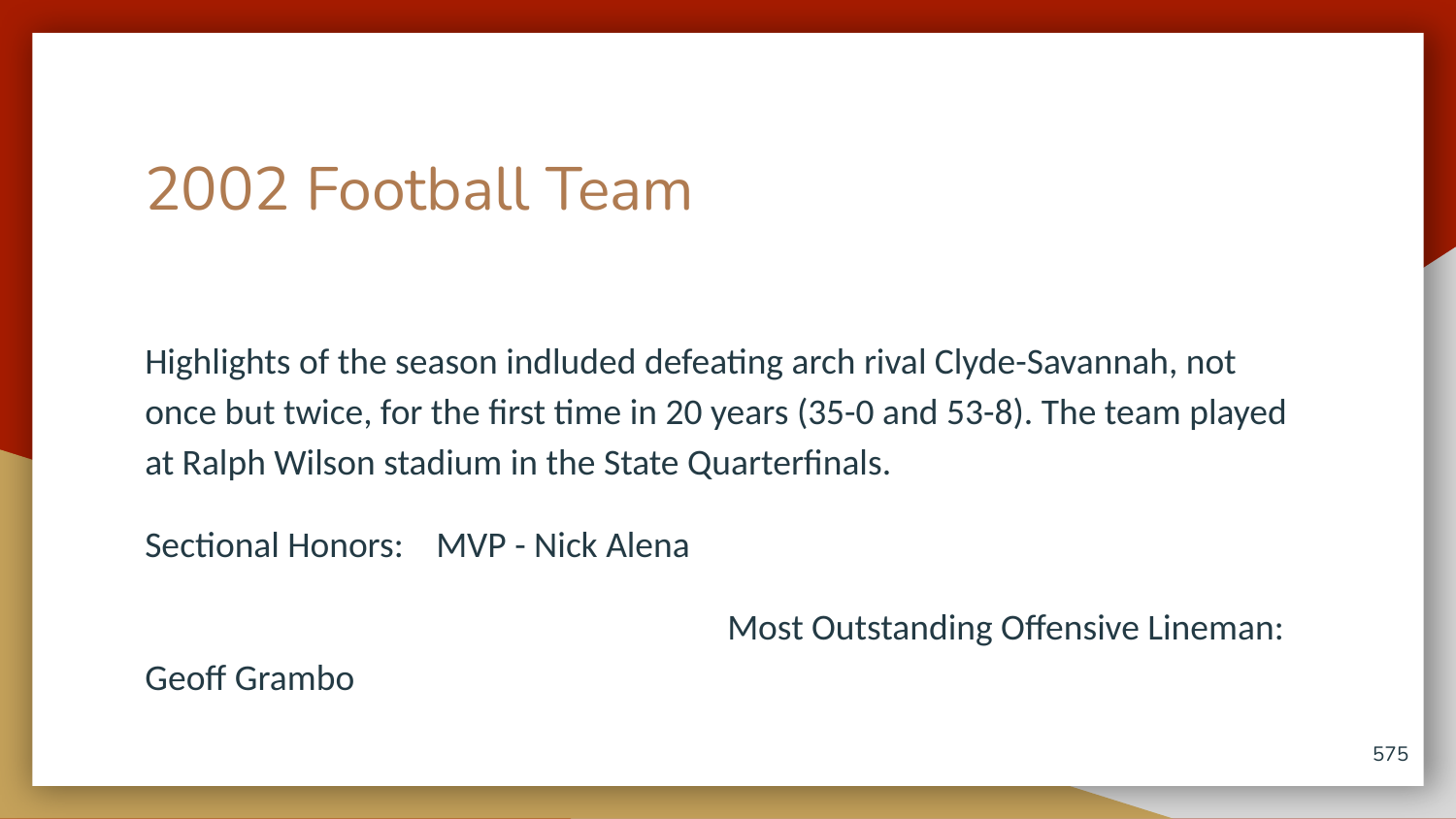

# 2002 Football Team
Highlights of the season indluded defeating arch rival Clyde-Savannah, not once but twice, for the first time in 20 years (35-0 and 53-8). The team played at Ralph Wilson stadium in the State Quarterfinals.
Sectional Honors:	MVP - Nick Alena
				Most Outstanding Offensive Lineman: Geoff Grambo
575